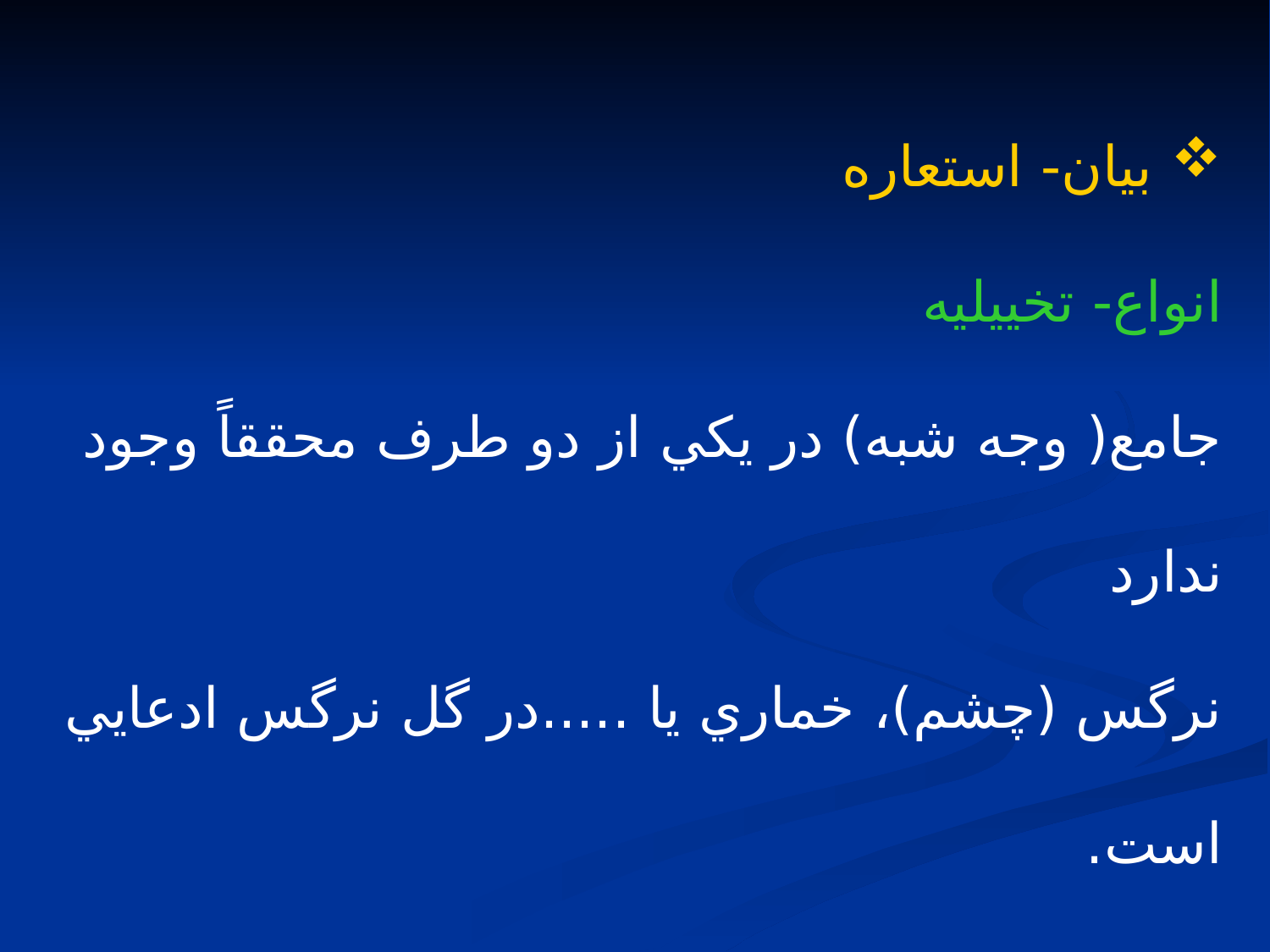

بيان- استعاره
انواع- تخييليه
جامع( وجه شبه) در يكي از دو طرف محققاً وجود ندارد
نرگس (چشم)، خماري يا .....در گل نرگس ادعايي است.